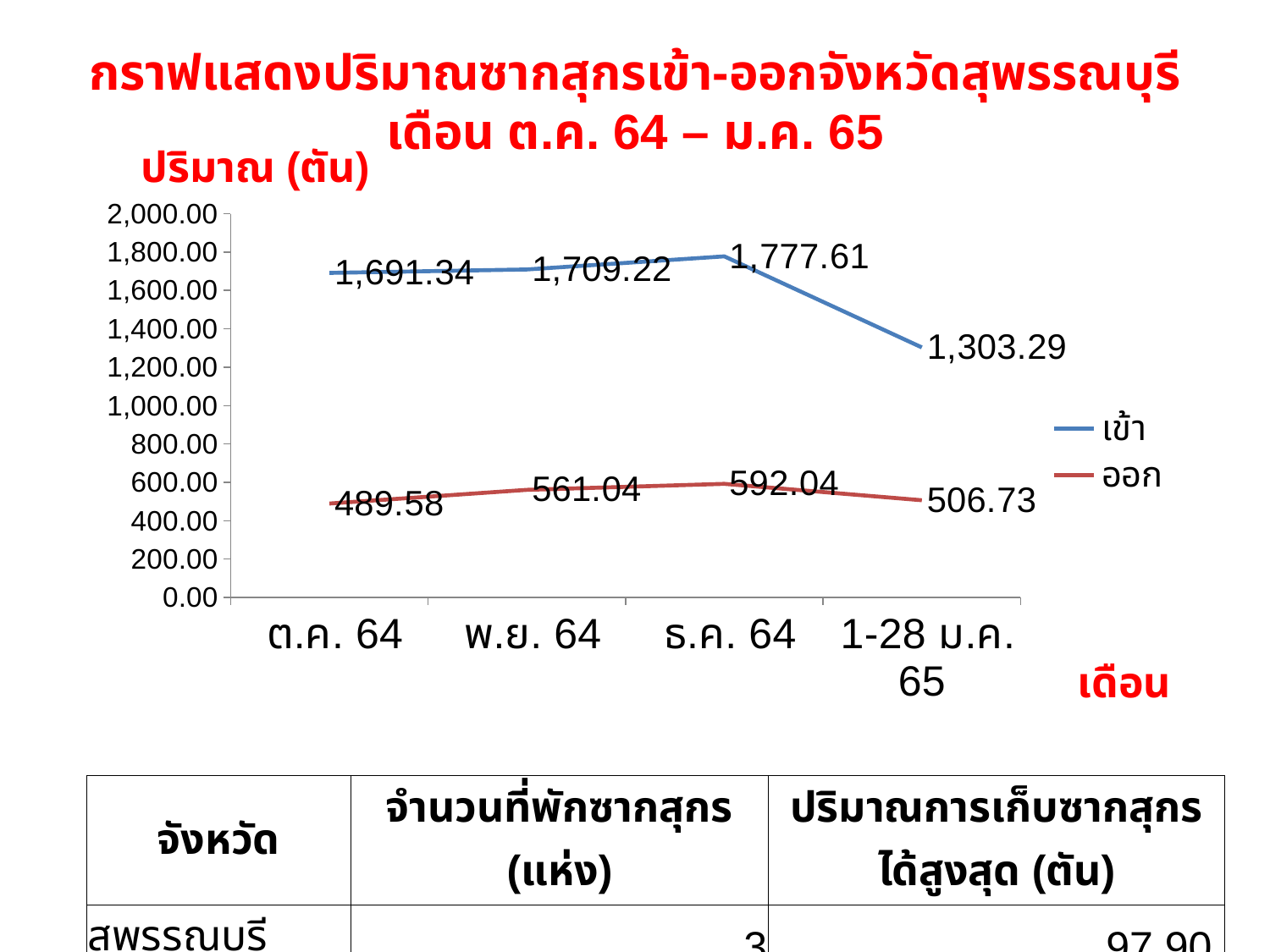

# กราฟแสดงปริมาณซากสุกรเข้า-ออกจังหวัดสุพรรณบุรี เดือน ต.ค. 64 – ม.ค. 65
ปริมาณ (ตัน)

### Chart

| Category | เข้า | ออก |
|---|---|---|
|  ต.ค. 64 | 1691.34 | 489.58 |
|  พ.ย. 64 | 1709.22 | 561.04 |
|  ธ.ค. 64 | 1777.61 | 592.04 |
|  1-28 ม.ค. 65 | 1303.29 | 506.73 |
เดือน
| จังหวัด | จำนวนที่พักซากสุกร (แห่ง) | ปริมาณการเก็บซากสุกร ได้สูงสุด (ตัน) |
| --- | --- | --- |
| สุพรรณบุรี | 3 | 97.90 |